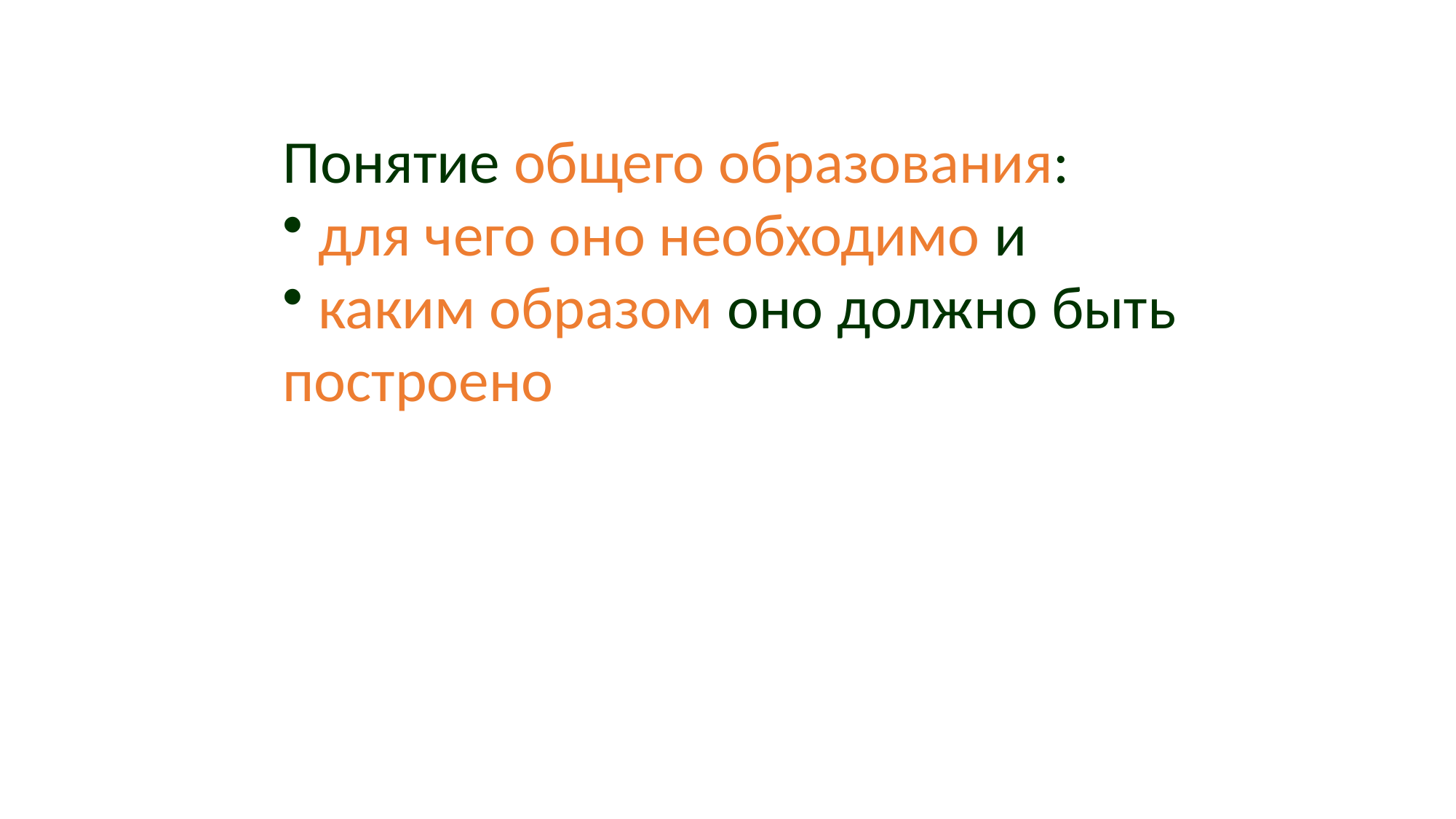

Понятие общего образования:
 для чего оно необходимо и
 каким образом оно должно быть построено